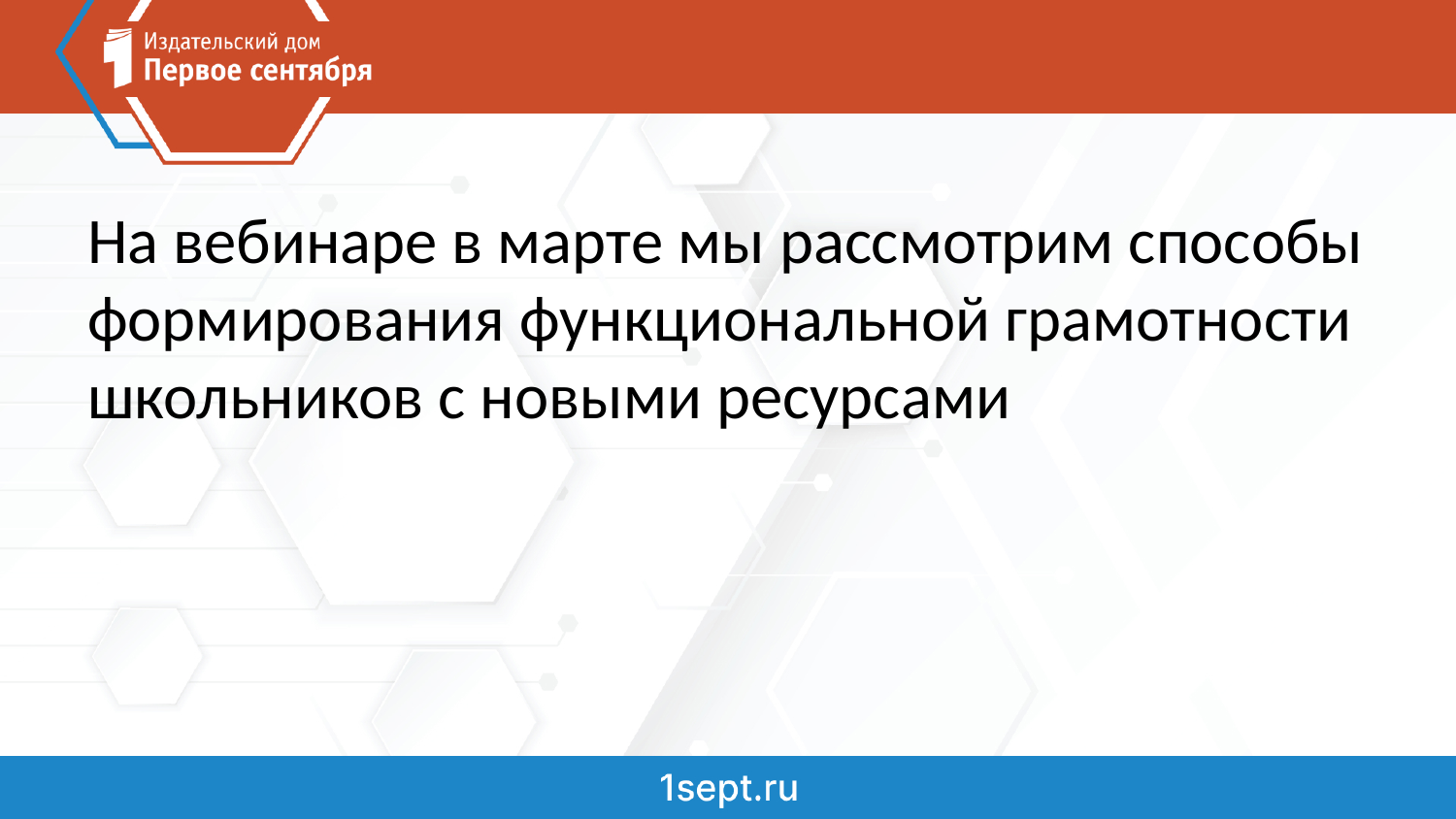

#
На вебинаре в марте мы рассмотрим способы формирования функциональной грамотности школьников с новыми ресурсами